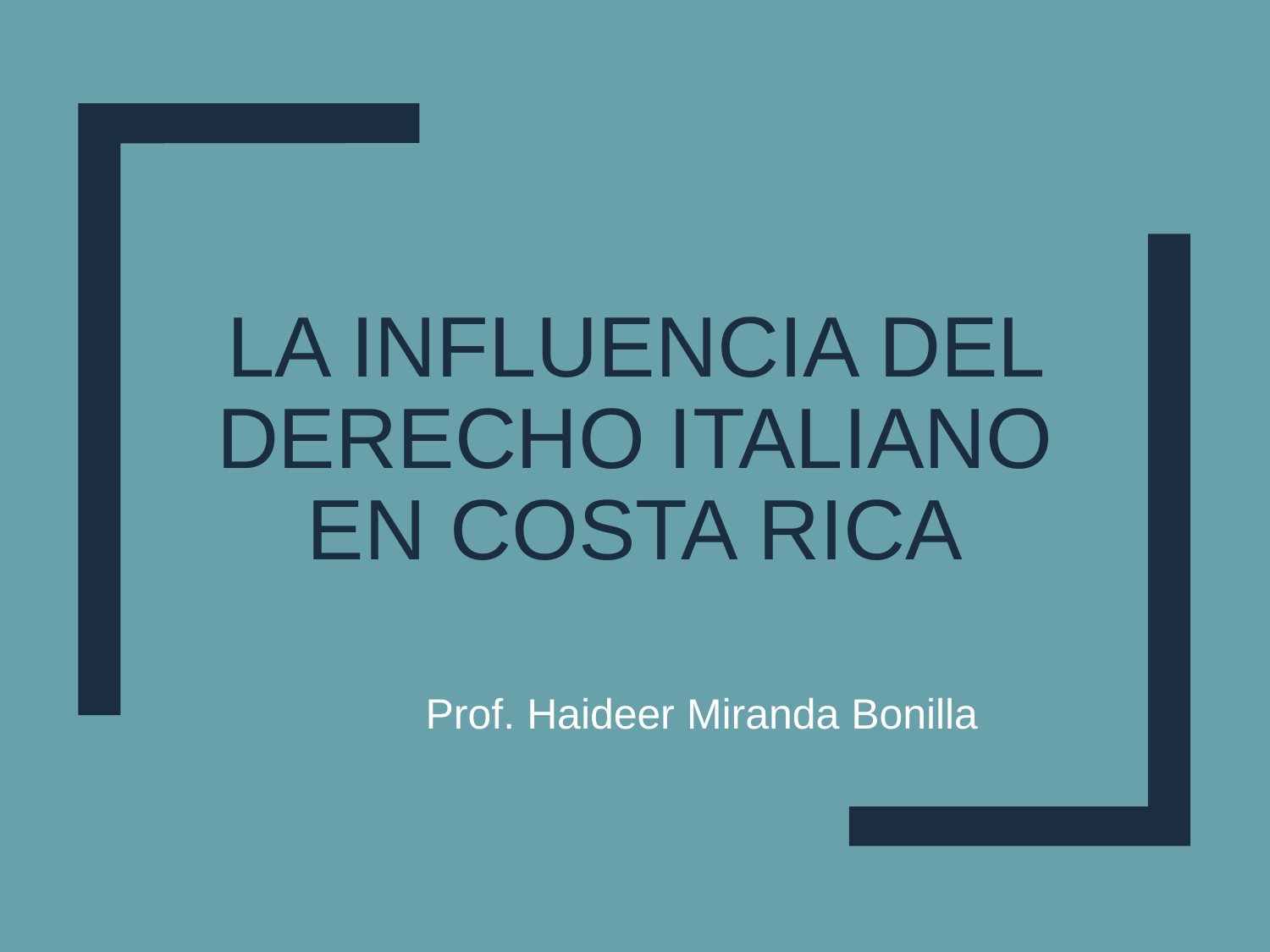

# LA INFLUENCIA DEL DERECHO ITALIANO EN COSTA RICA

Prof. Haideer Miranda Bonilla